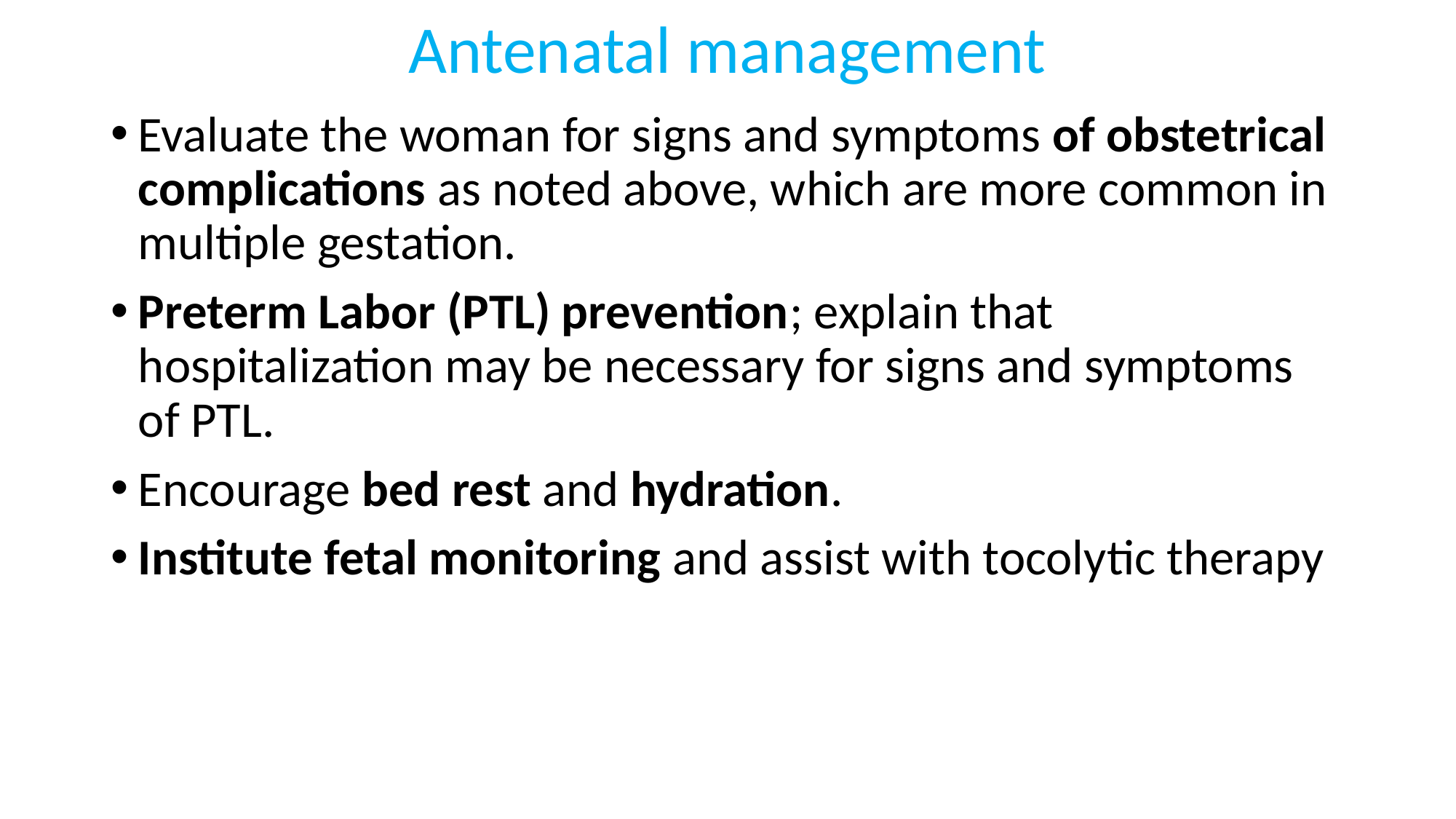

# Antenatal management
Evaluate the woman for signs and symptoms of obstetrical complications as noted above, which are more common in multiple gestation.
Preterm Labor (PTL) prevention; explain that hospitalization may be necessary for signs and symptoms of PTL.
Encourage bed rest and hydration.
Institute fetal monitoring and assist with tocolytic therapy

44